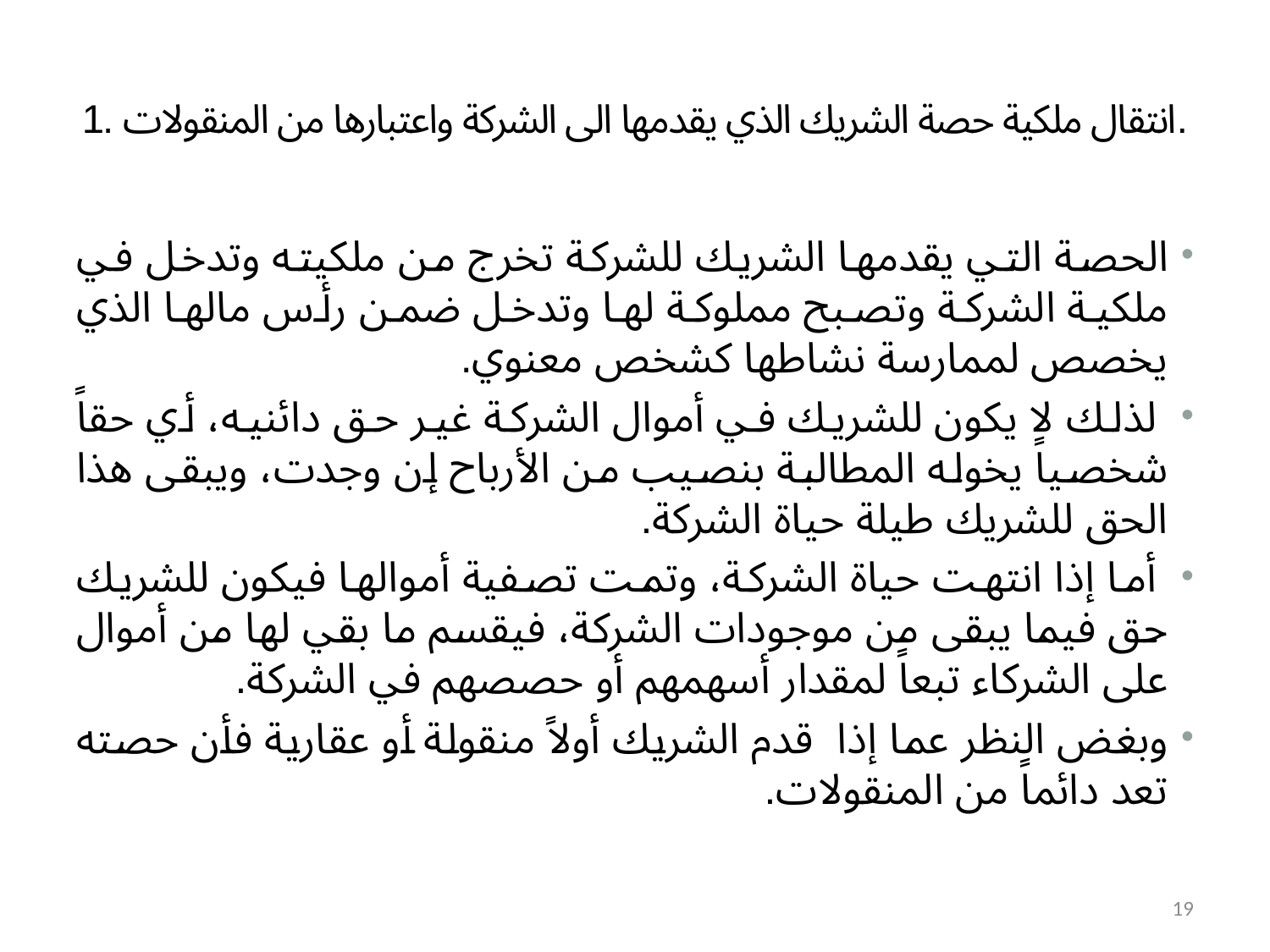

# 1. انتقال ملكية حصة الشريك الذي يقدمها الى الشركة واعتبارها من المنقولات.
الحصة التي يقدمها الشريك للشركة تخرج من ملكيته وتدخل في ملكية الشركة وتصبح مملوكة لها وتدخل ضمن رأس مالها الذي يخصص لممارسة نشاطها كشخص معنوي.
 لذلك لا يكون للشريك في أموال الشركة غير حق دائنيه، أي حقاً شخصياً يخوله المطالبة بنصيب من الأرباح إن وجدت، ويبقى هذا الحق للشريك طيلة حياة الشركة.
 أما إذا انتهت حياة الشركة، وتمت تصفية أموالها فيكون للشريك حق فيما يبقى من موجودات الشركة، فيقسم ما بقي لها من أموال على الشركاء تبعاً لمقدار أسهمهم أو حصصهم في الشركة.
وبغض النظر عما إذا  قدم الشريك أولاً منقولة أو عقارية فأن حصته تعد دائماً من المنقولات.

19